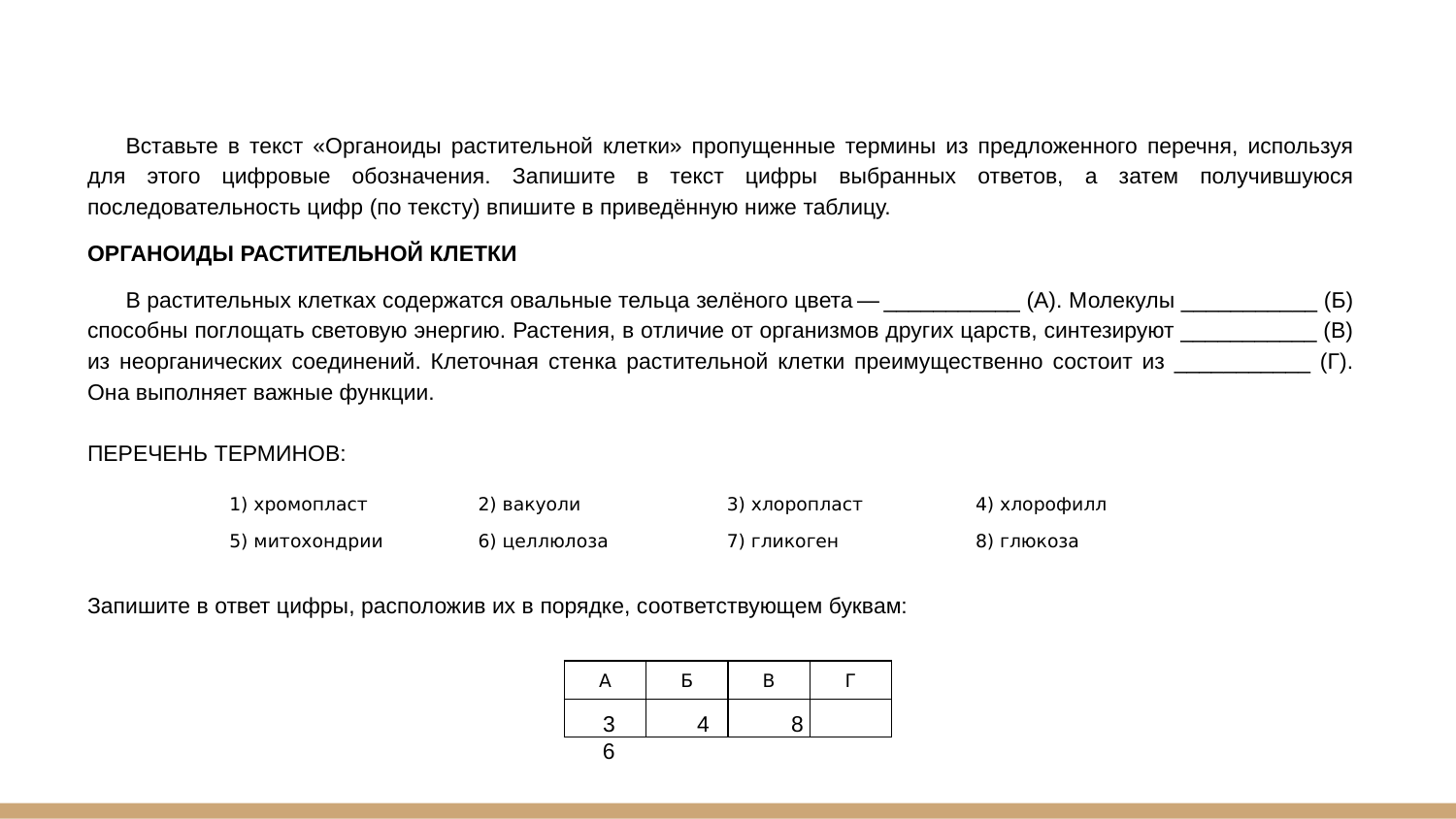

Вставьте в текст «Органоиды растительной клетки» пропущенные термины из предложенного перечня, используя для этого цифровые обозначения. Запишите в текст цифры выбранных ответов, а затем получившуюся последовательность цифр (по тексту) впишите в приведённую ниже таблицу.
ОРГАНОИДЫ РАСТИТЕЛЬНОЙ КЛЕТКИ
В растительных клетках содержатся овальные тельца зелёного цвета — ___________ (А). Молекулы ___________ (Б) способны поглощать световую энергию. Растения, в отличие от организмов других царств, синтезируют ___________ (В) из неорганических соединений. Клеточная стенка растительной клетки преимущественно состоит из ___________ (Г). Она выполняет важные функции.

ПЕРЕЧЕНЬ ТЕРМИНОВ:

Запишите в ответ цифры, расположив их в порядке, соответствующем буквам:

| 1) хромопласт | 2) вакуоли | 3) хлоропласт | 4) хлорофилл |
| --- | --- | --- | --- |
| 5) митохондрии | 6) целлюлоза | 7) гликоген | 8) глюкоза |
| А | Б | В | Г |
| --- | --- | --- | --- |
|  |  |  |  |
  3             4             8            6